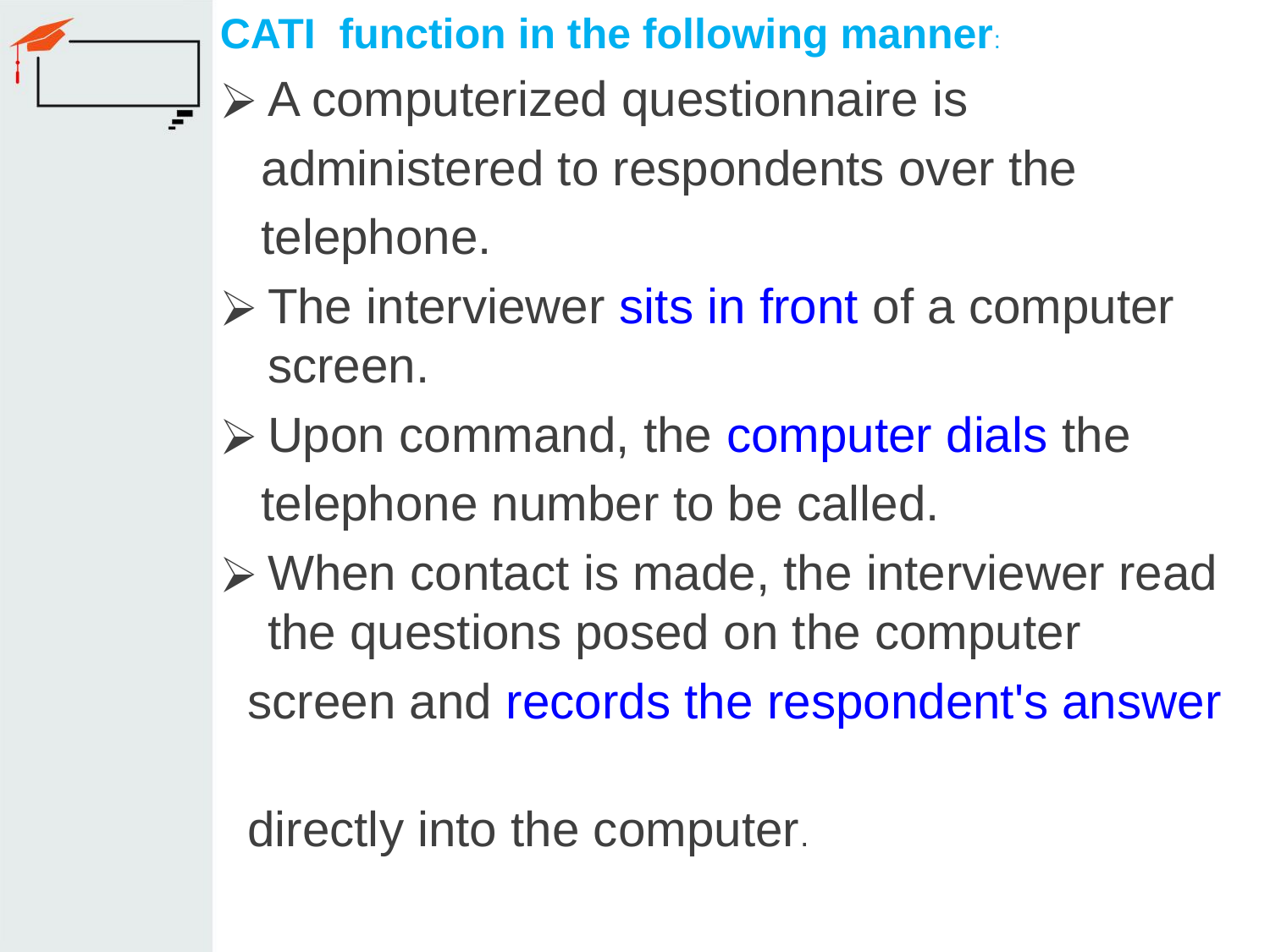

CATI  function in the following manner:
A computerized questionnaire is
   administered to respondents over the
   telephone.
The interviewer sits in front of a computer screen.
Upon command, the computer dials the
   telephone number to be called.
When contact is made, the interviewer read the questions posed on the computer
  screen and records the respondent's answer
  directly into the computer.